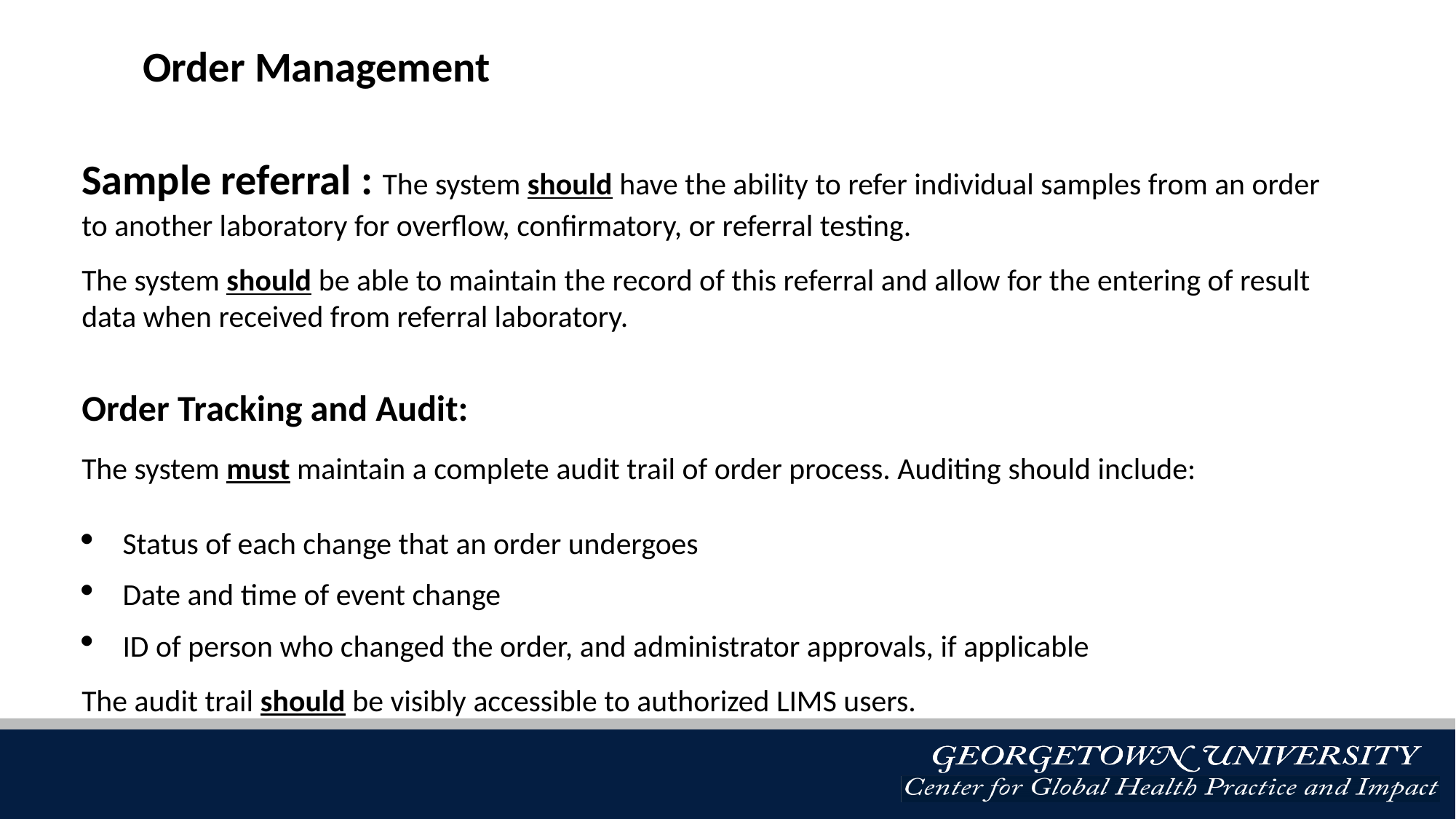

Order Management
Sample referral : The system should have the ability to refer individual samples from an order to another laboratory for overflow, confirmatory, or referral testing.
The system should be able to maintain the record of this referral and allow for the entering of result data when received from referral laboratory.

Order Tracking and Audit:
The system must maintain a complete audit trail of order process. Auditing should include:
Status of each change that an order undergoes
Date and time of event change
ID of person who changed the order, and administrator approvals, if applicable
The audit trail should be visibly accessible to authorized LIMS users.